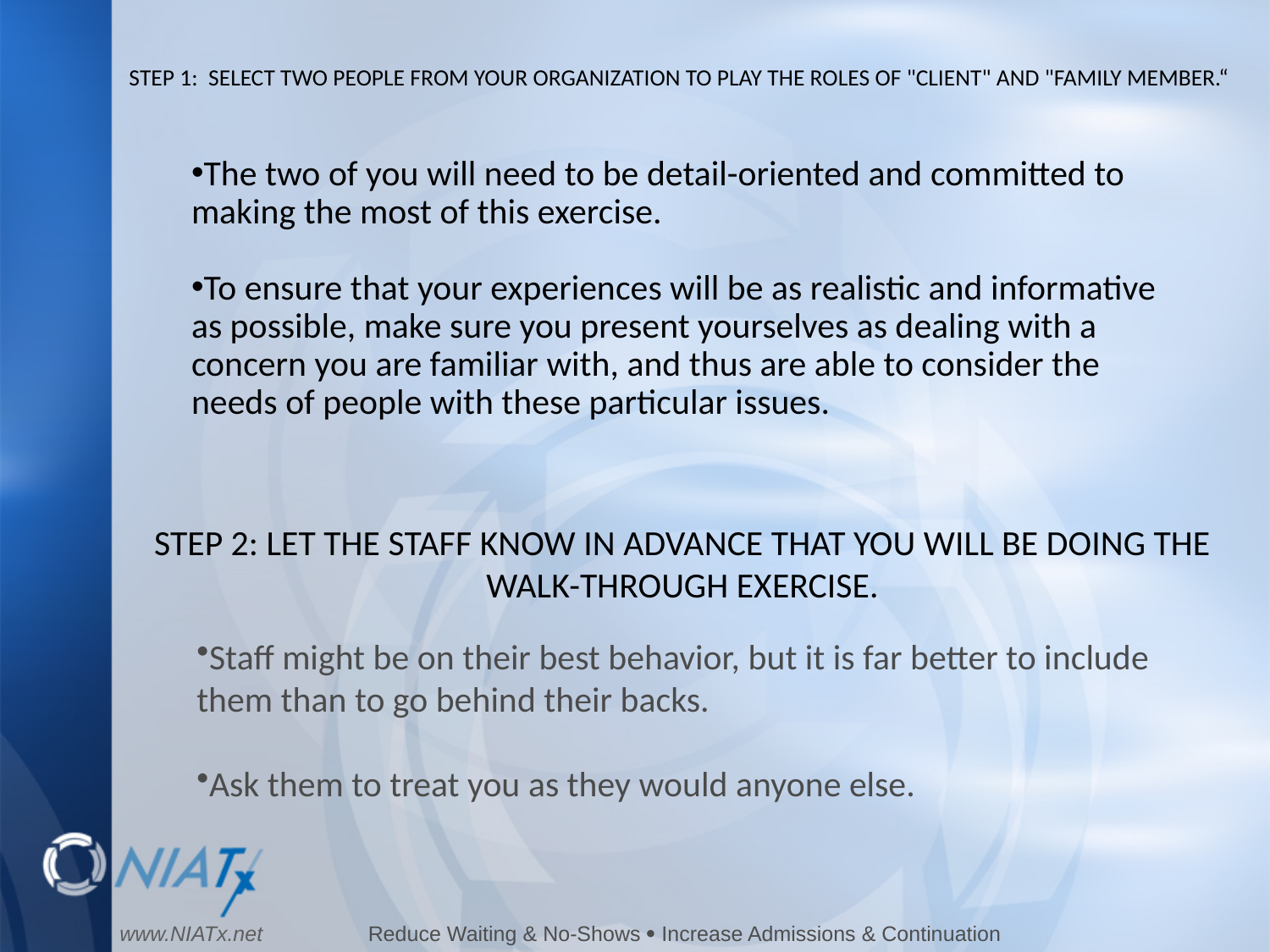

# STEP 1:  SELECT TWO PEOPLE FROM YOUR ORGANIZATION TO PLAY THE ROLES OF "CLIENT" AND "FAMILY MEMBER.“
The two of you will need to be detail-oriented and committed to making the most of this exercise.

To ensure that your experiences will be as realistic and informative as possible, make sure you present yourselves as dealing with a concern you are familiar with, and thus are able to consider the needs of people with these particular issues.
STEP 2: LET THE STAFF KNOW IN ADVANCE THAT YOU WILL BE DOING THE WALK-THROUGH EXERCISE.
Staff might be on their best behavior, but it is far better to include them than to go behind their backs.

Ask them to treat you as they would anyone else.